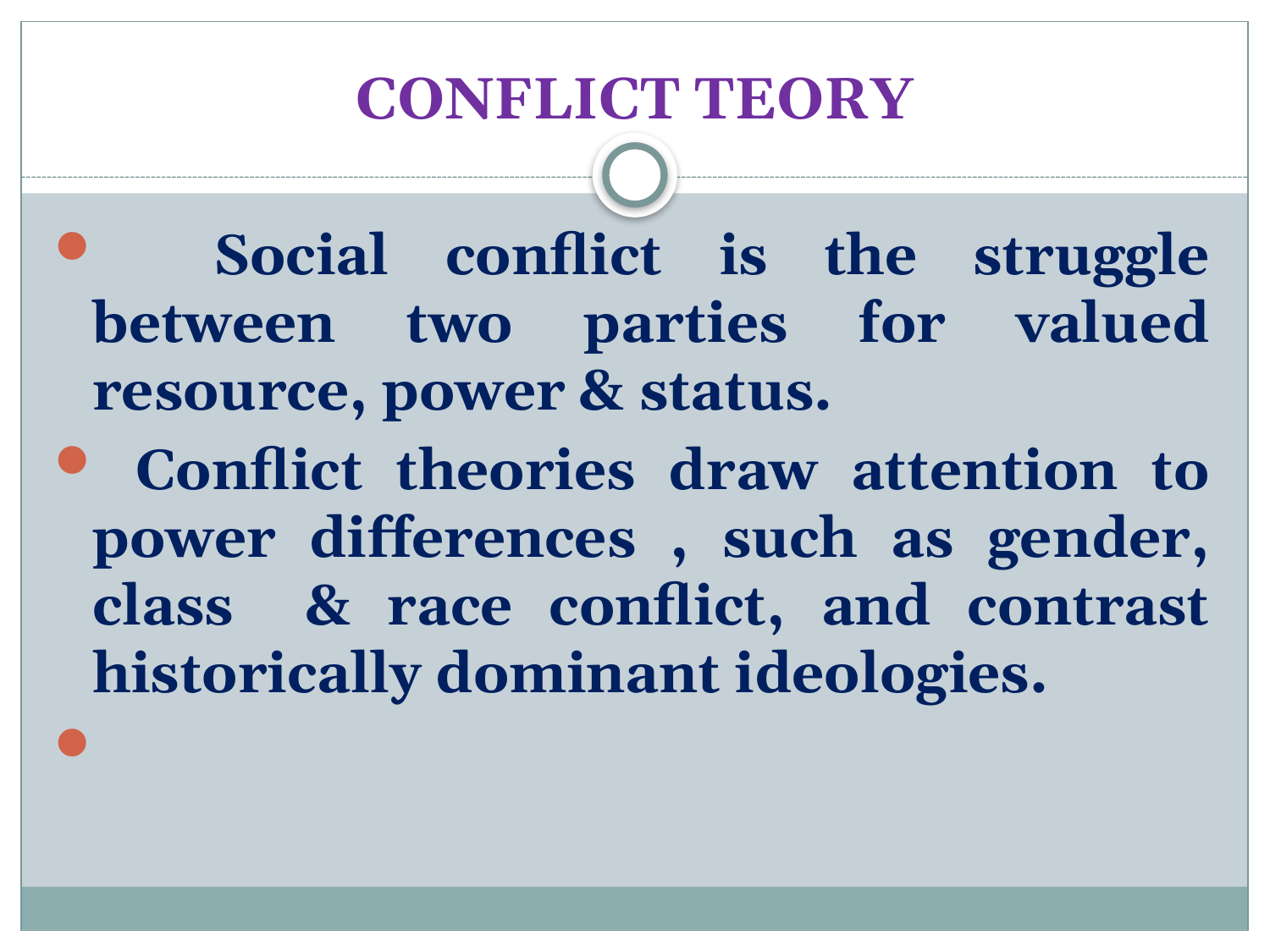

# CONFLICT TEORY
  Social conflict is the struggle between two parties for valued resource, power & status.
 Conflict theories draw attention to power differences , such as gender, class  & race conflict, and contrast historically dominant ideologies.